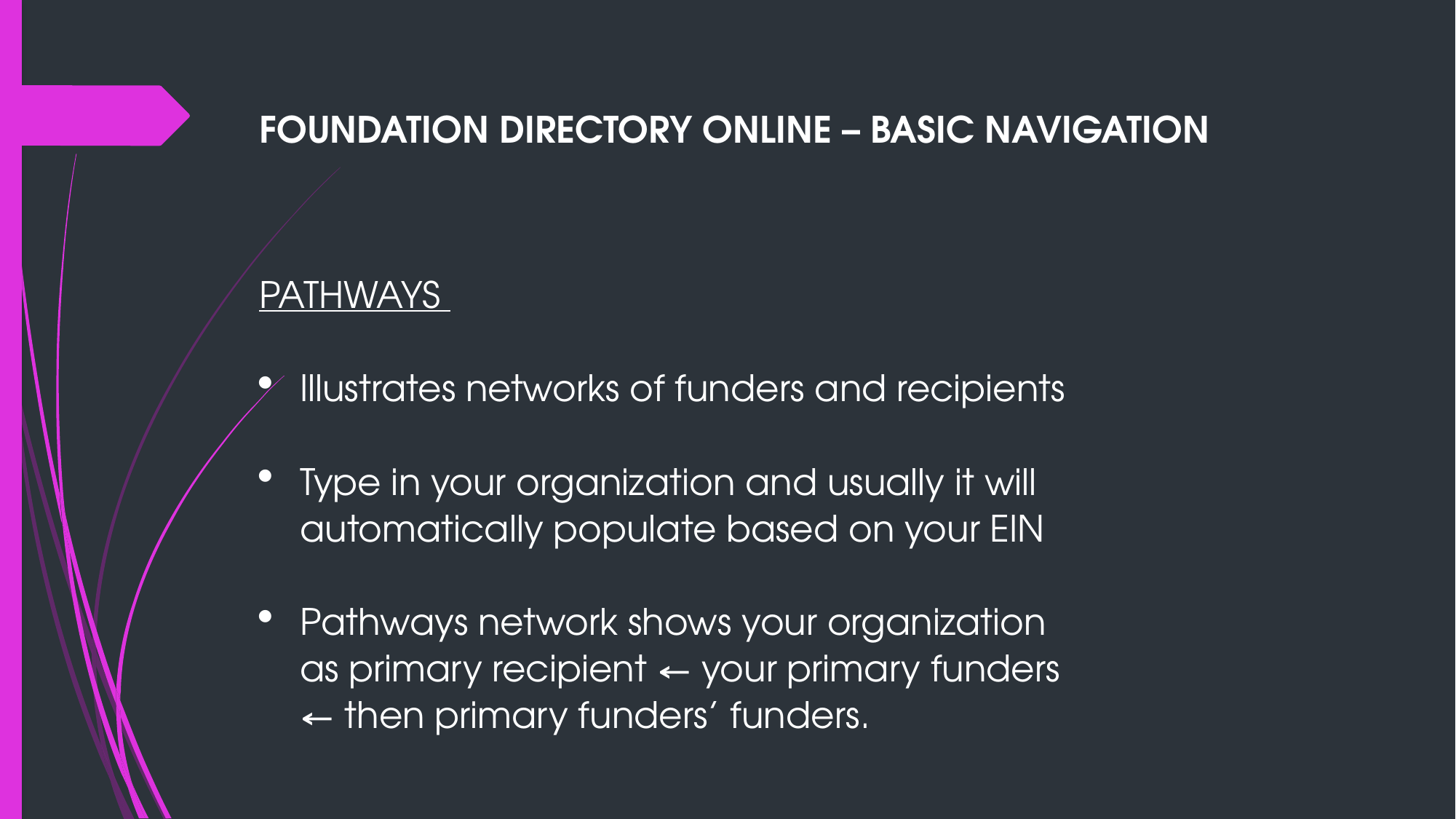

FOUNDATION DIRECTORY ONLINE – BASIC NAVIGATION
PATHWAYS

Illustrates networks of funders and recipients

Type in your organization and usually it will automatically populate based on your EIN

Pathways network shows your organization as primary recipient ← your primary funders ← then primary funders’ funders.